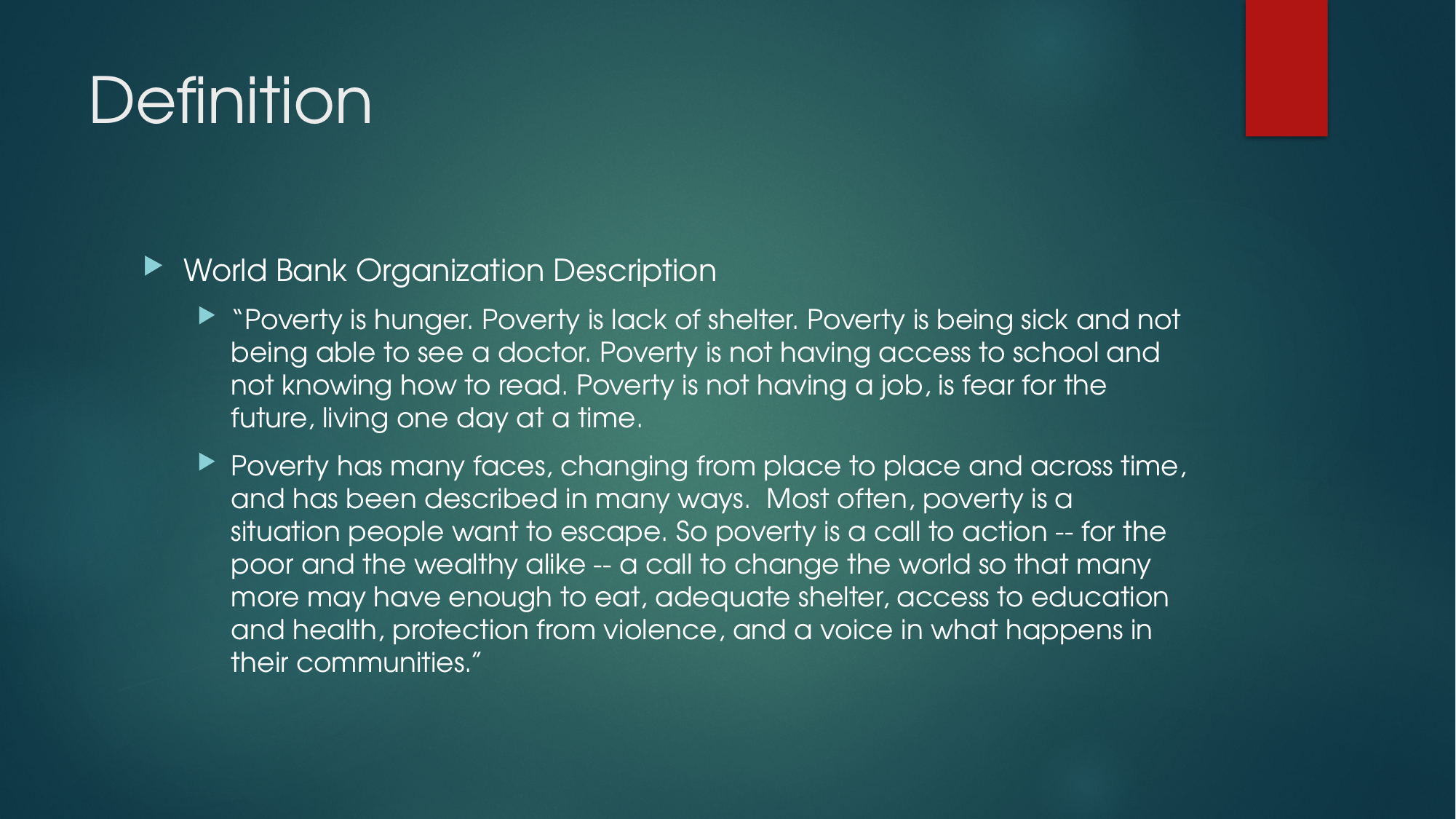

# Definition
World Bank Organization Description
“Poverty is hunger. Poverty is lack of shelter. Poverty is being sick and not being able to see a doctor. Poverty is not having access to school and not knowing how to read. Poverty is not having a job, is fear for the future, living one day at a time.
Poverty has many faces, changing from place to place and across time, and has been described in many ways.  Most often, poverty is a situation people want to escape. So poverty is a call to action -- for the poor and the wealthy alike -- a call to change the world so that many more may have enough to eat, adequate shelter, access to education and health, protection from violence, and a voice in what happens in their communities.”